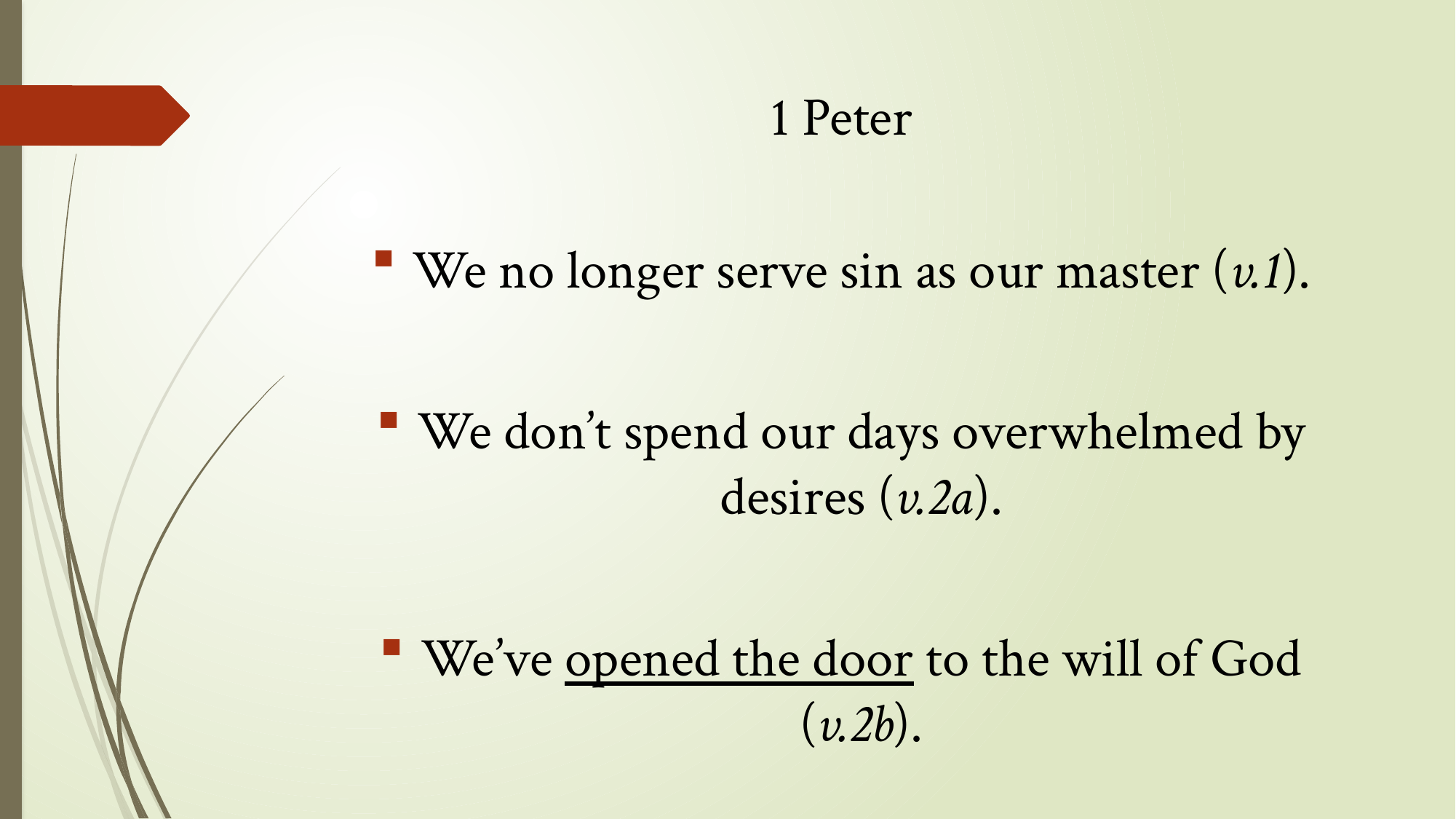

# 1 Peter
We no longer serve sin as our master (v.1).

We don’t spend our days overwhelmed by desires (v.2a).

We’ve opened the door to the will of God (v.2b).